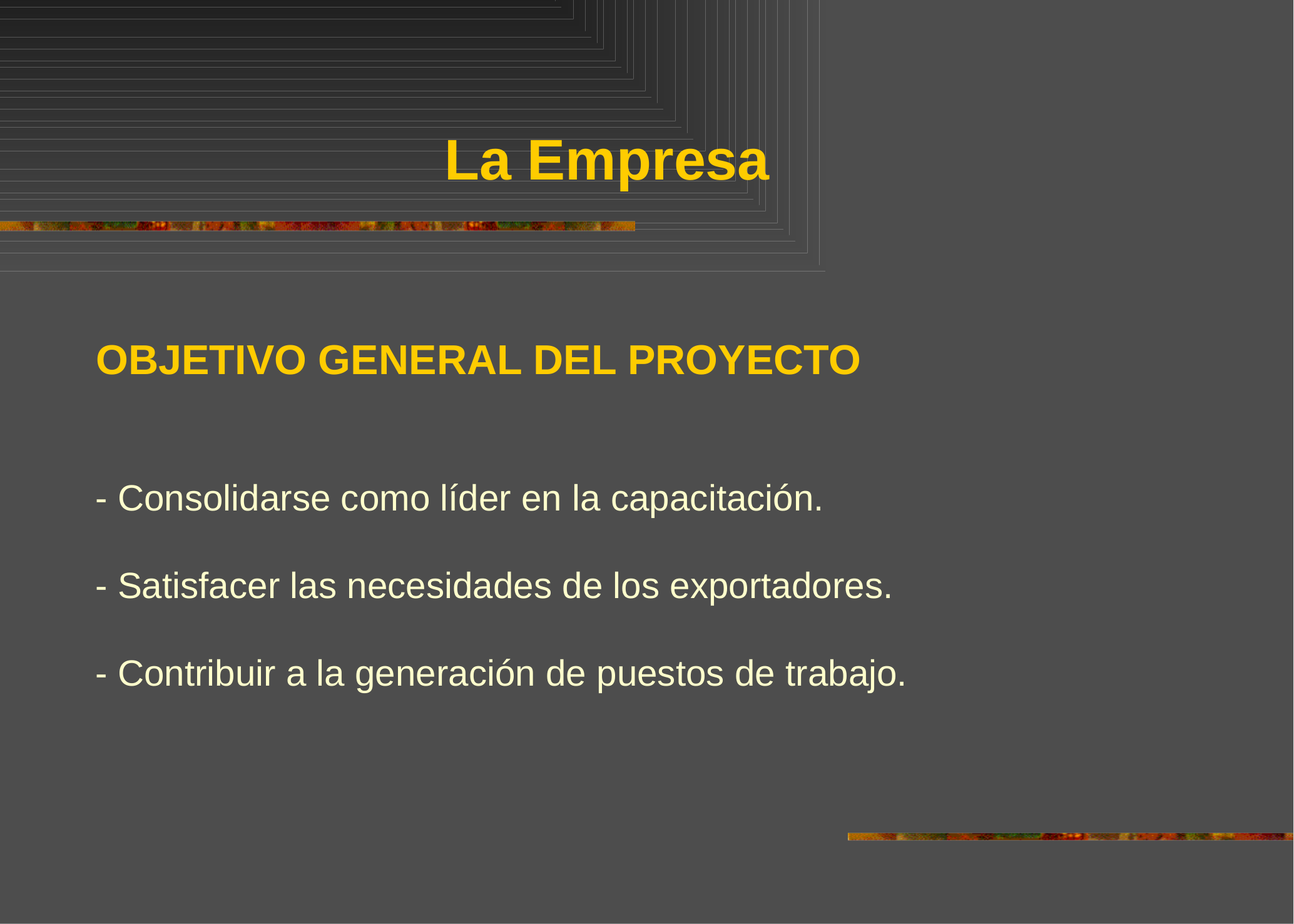

La Empresa
OBJETIVO GENERAL DEL PROYECTO
# - Consolidarse como líder en la capacitación. - Satisfacer las necesidades de los exportadores. - Contribuir a la generación de puestos de trabajo.